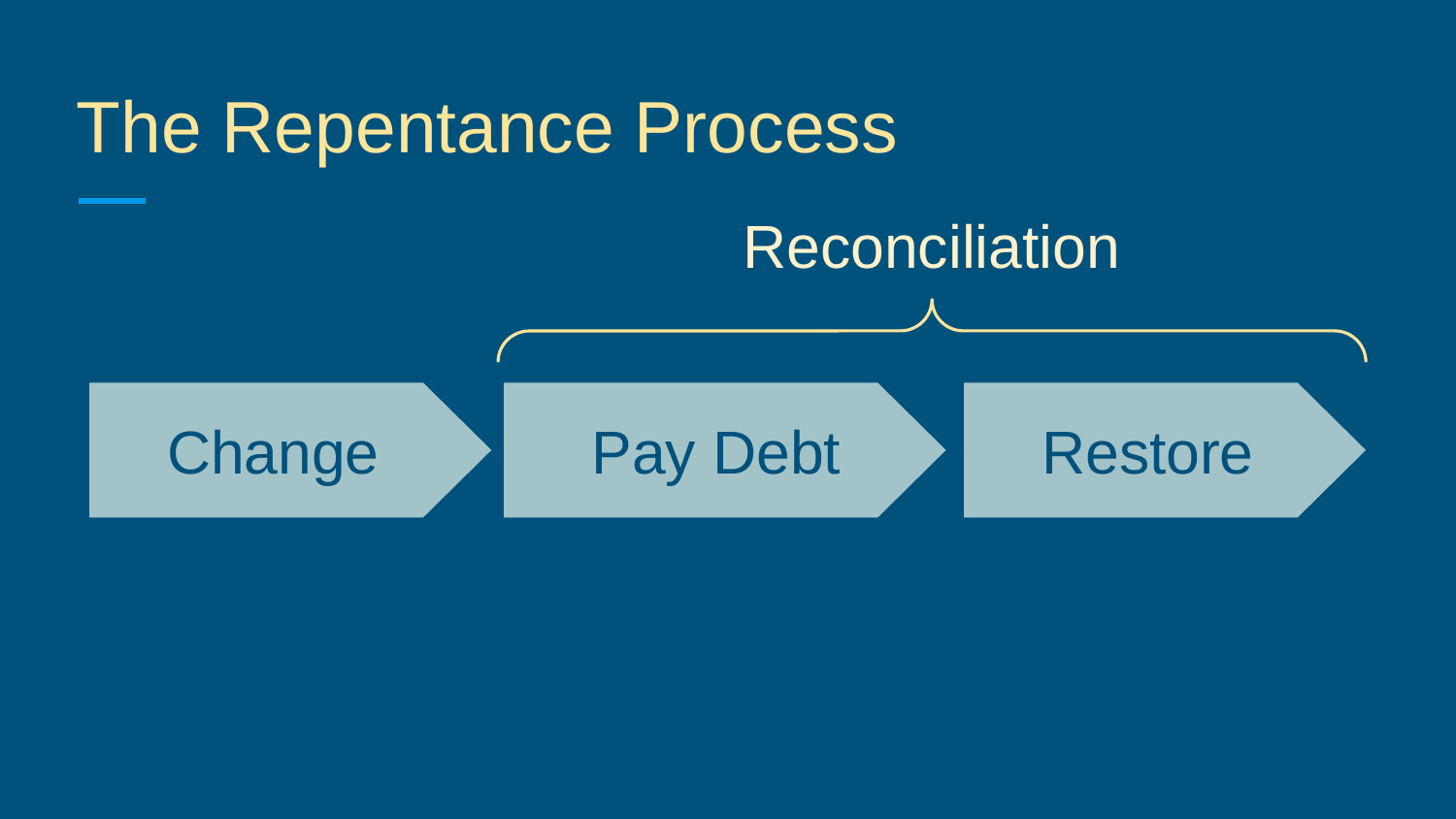

# The Repentance Process
Reconciliation
Change
Restore
 Pay Debt